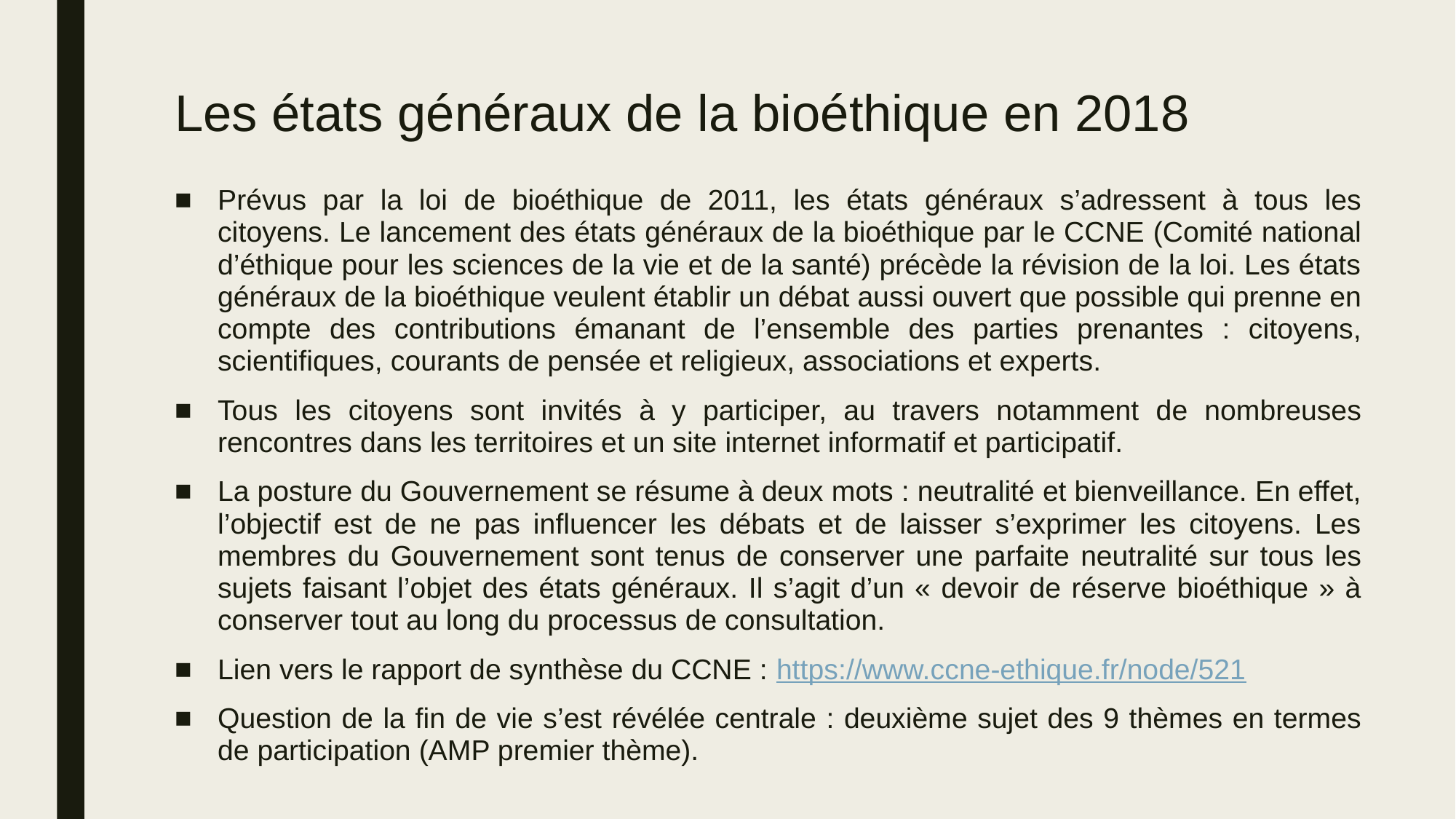

# Les états généraux de la bioéthique en 2018
Prévus par la loi de bioéthique de 2011, les états généraux s’adressent à tous les citoyens. Le lancement des états généraux de la bioéthique par le CCNE (Comité national d’éthique pour les sciences de la vie et de la santé) précède la révision de la loi. Les états généraux de la bioéthique veulent établir un débat aussi ouvert que possible qui prenne en compte des contributions émanant de l’ensemble des parties prenantes : citoyens, scientifiques, courants de pensée et religieux, associations et experts.
Tous les citoyens sont invités à y participer, au travers notamment de nombreuses rencontres dans les territoires et un site internet informatif et participatif.
La posture du Gouvernement se résume à deux mots : neutralité et bienveillance. En effet, l’objectif est de ne pas influencer les débats et de laisser s’exprimer les citoyens. Les membres du Gouvernement sont tenus de conserver une parfaite neutralité sur tous les sujets faisant l’objet des états généraux. Il s’agit d’un « devoir de réserve bioéthique » à conserver tout au long du processus de consultation.
Lien vers le rapport de synthèse du CCNE : https://www.ccne-ethique.fr/node/521
Question de la fin de vie s’est révélée centrale : deuxième sujet des 9 thèmes en termes de participation (AMP premier thème).